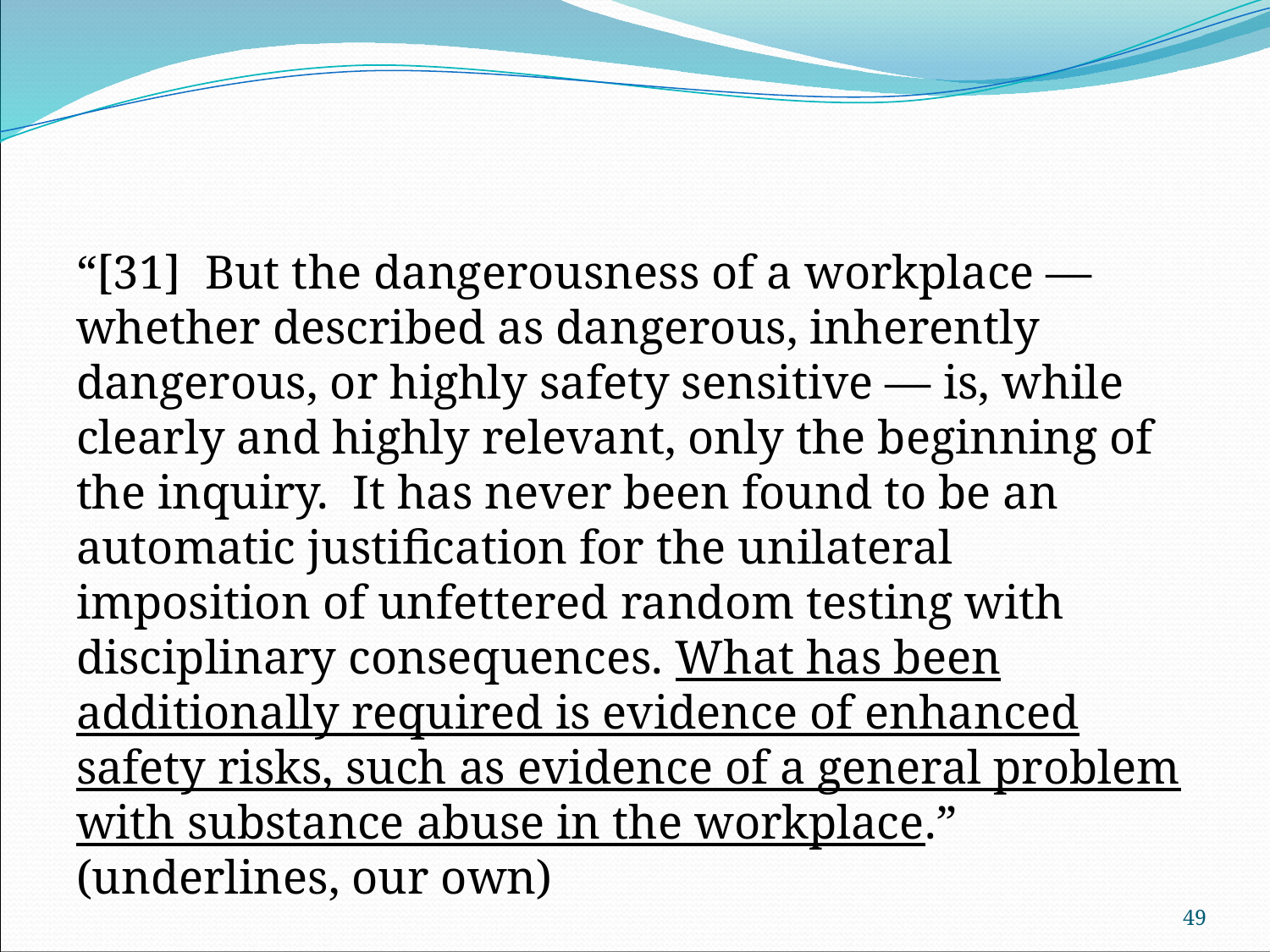

#
“[31]  But the dangerousness of a workplace — whether described as dangerous, inherently dangerous, or highly safety sensitive — is, while clearly and highly relevant, only the beginning of the inquiry.  It has never been found to be an automatic justification for the unilateral imposition of unfettered random testing with disciplinary consequences. What has been additionally required is evidence of enhanced safety risks, such as evidence of a general problem with substance abuse in the workplace.” (underlines, our own)
49